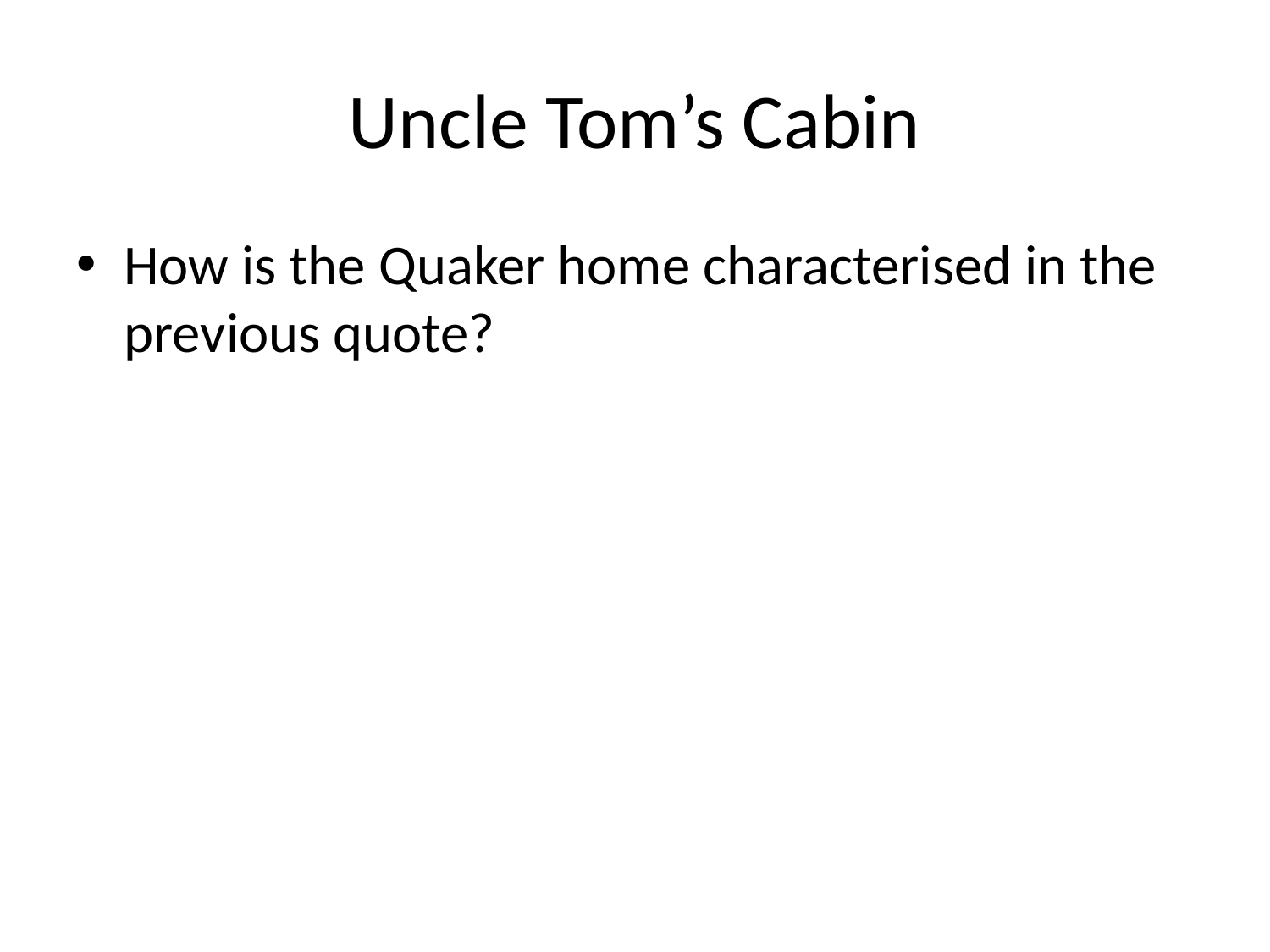

# Uncle Tom’s Cabin
How is the Quaker home characterised in the previous quote?